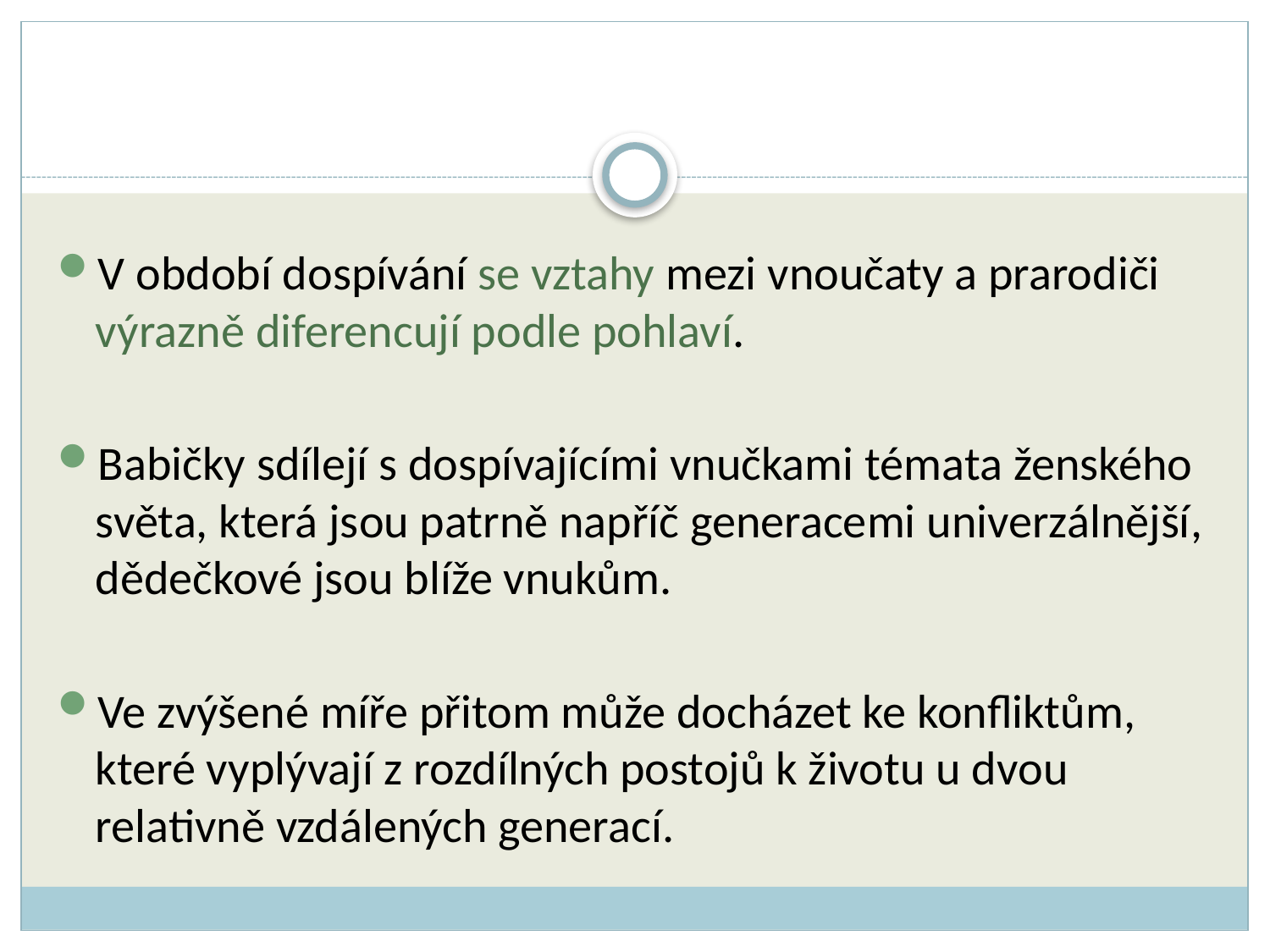

V období dospívání se vztahy mezi vnoučaty a prarodiči výrazně diferencují podle pohlaví.

Babičky sdílejí s dospívajícími vnučkami témata ženského světa, která jsou patrně napříč generacemi univerzálnější, dědečkové jsou blíže vnukům.

Ve zvýšené míře přitom může docházet ke konfliktům, které vyplývají z rozdílných postojů k životu u dvou relativně vzdálených generací.